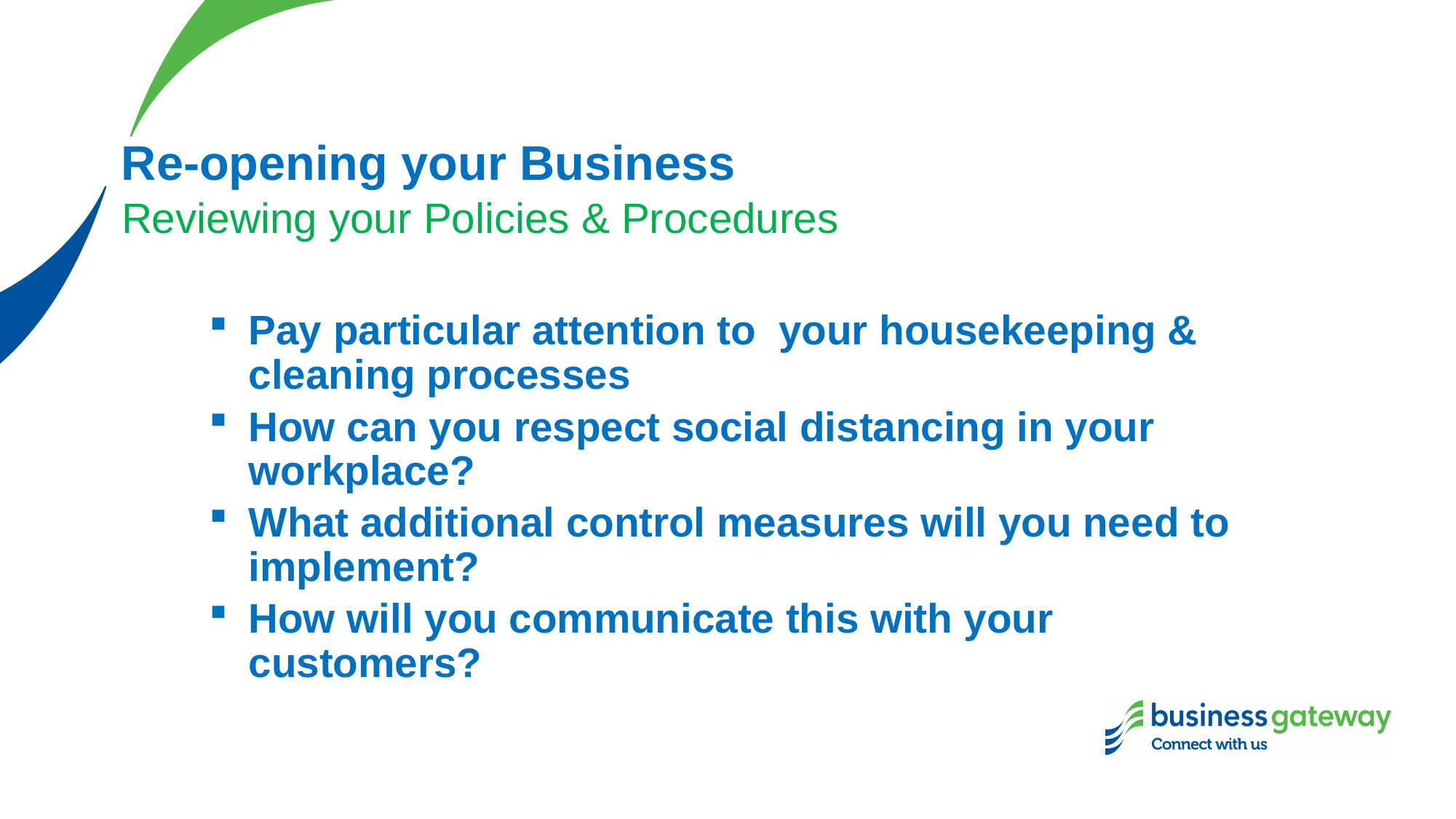

# Re-opening your Business
Reviewing your Policies & Procedures
Pay particular attention to  your housekeeping & cleaning processes
How can you respect social distancing in your workplace?
What additional control measures will you need to implement?
How will you communicate this with your customers?